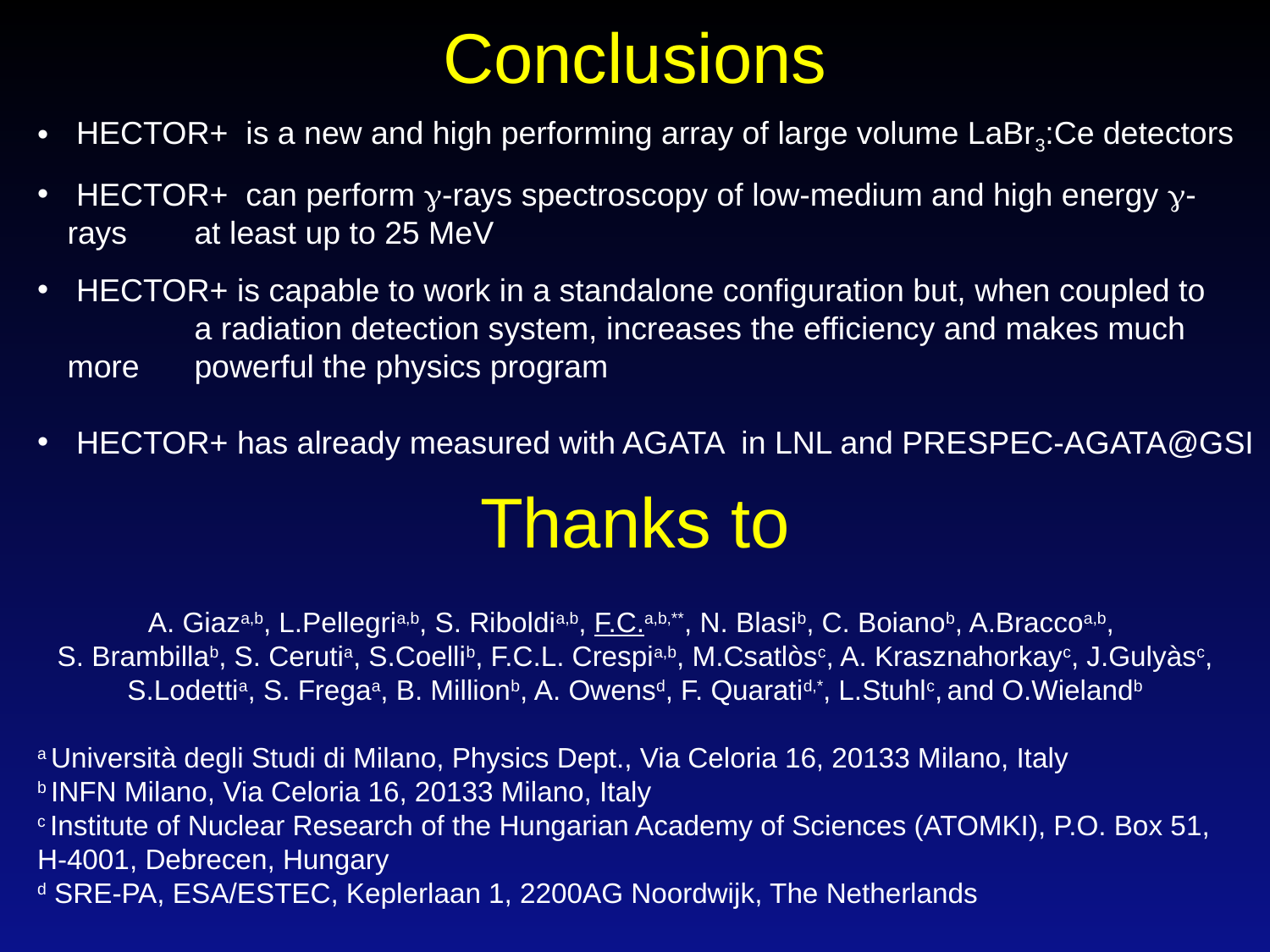

Conclusions
 HECTOR+  is a new and high performing array of large volume LaBr3:Ce detectors

 HECTOR+  can perform γ-rays spectroscopy of low-medium and high energy γ-	rays 	at least up to 25 MeV

 HECTOR+ is capable to work in a standalone configuration but, when coupled to 	a radiation detection system, increases the efficiency and makes much 	more 	powerful the physics program

 HECTOR+ has already measured with AGATA  in LNL and PRESPEC-AGATA@GSI

Thanks to

A. Giaza,b, L.Pellegria,b, S. Riboldia,b, F.C.a,b,**, N. Blasib, C. Boianob, A.Braccoa,b,
S. Brambillab, S. Cerutia, S.Coellib, F.C.L. Crespia,b, M.Csatlòsc, A. Krasznahorkayc, J.Gulyàsc, S.Lodettia, S. Fregaa, B. Millionb, A. Owensd, F. Quaratid,*, L.Stuhlc, and O.Wielandb

a Università degli Studi di Milano, Physics Dept., Via Celoria 16, 20133 Milano, Italy
b INFN Milano, Via Celoria 16, 20133 Milano, Italy
c Institute of Nuclear Research of the Hungarian Academy of Sciences (ATOMKI), P.O. Box 51, H-4001, Debrecen, Hungary
d SRE-PA, ESA/ESTEC, Keplerlaan 1, 2200AG Noordwijk, The Netherlands